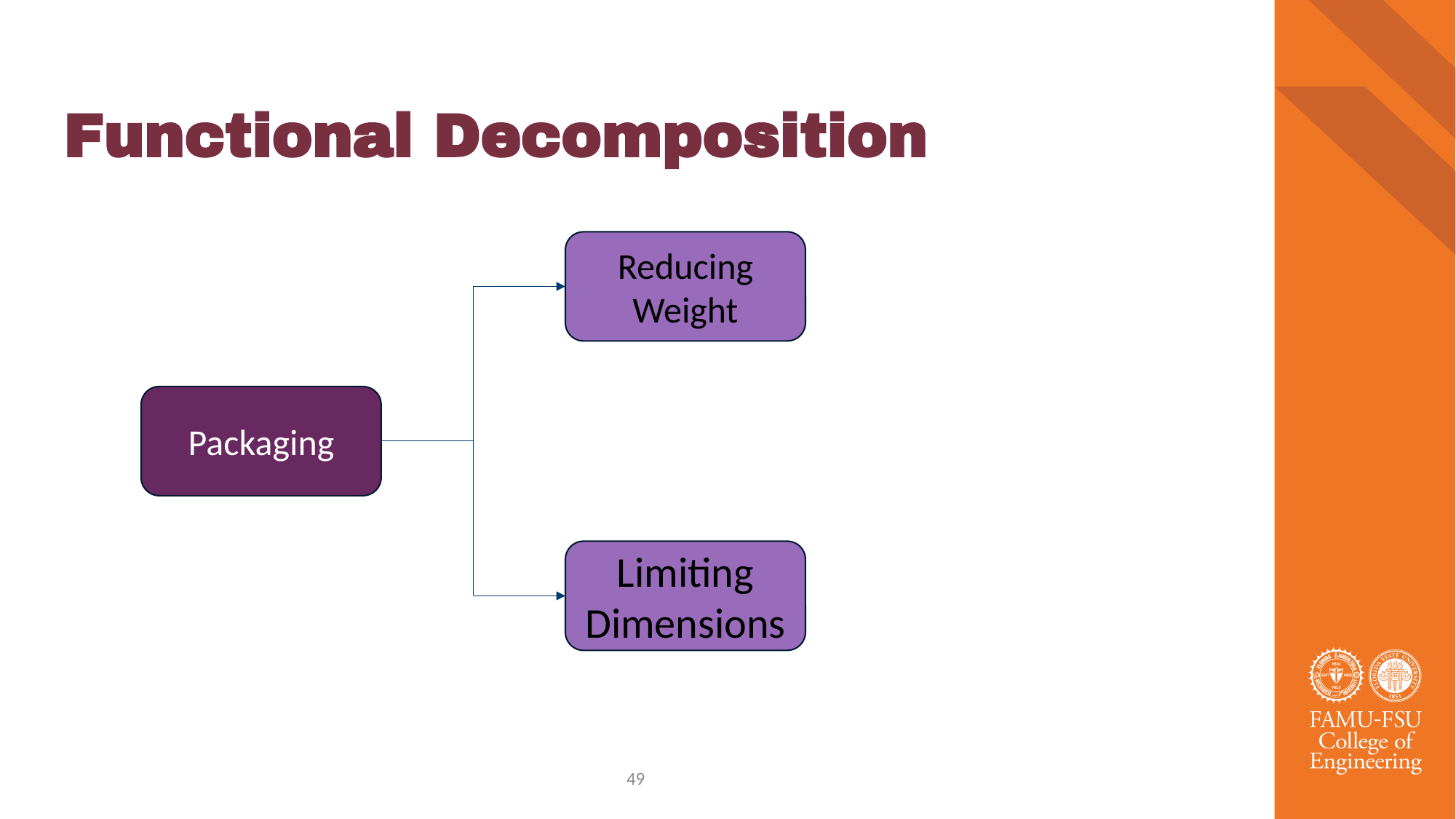

# Functional Decomposition
Reducing Weight
Packaging
Limiting Dimensions

49